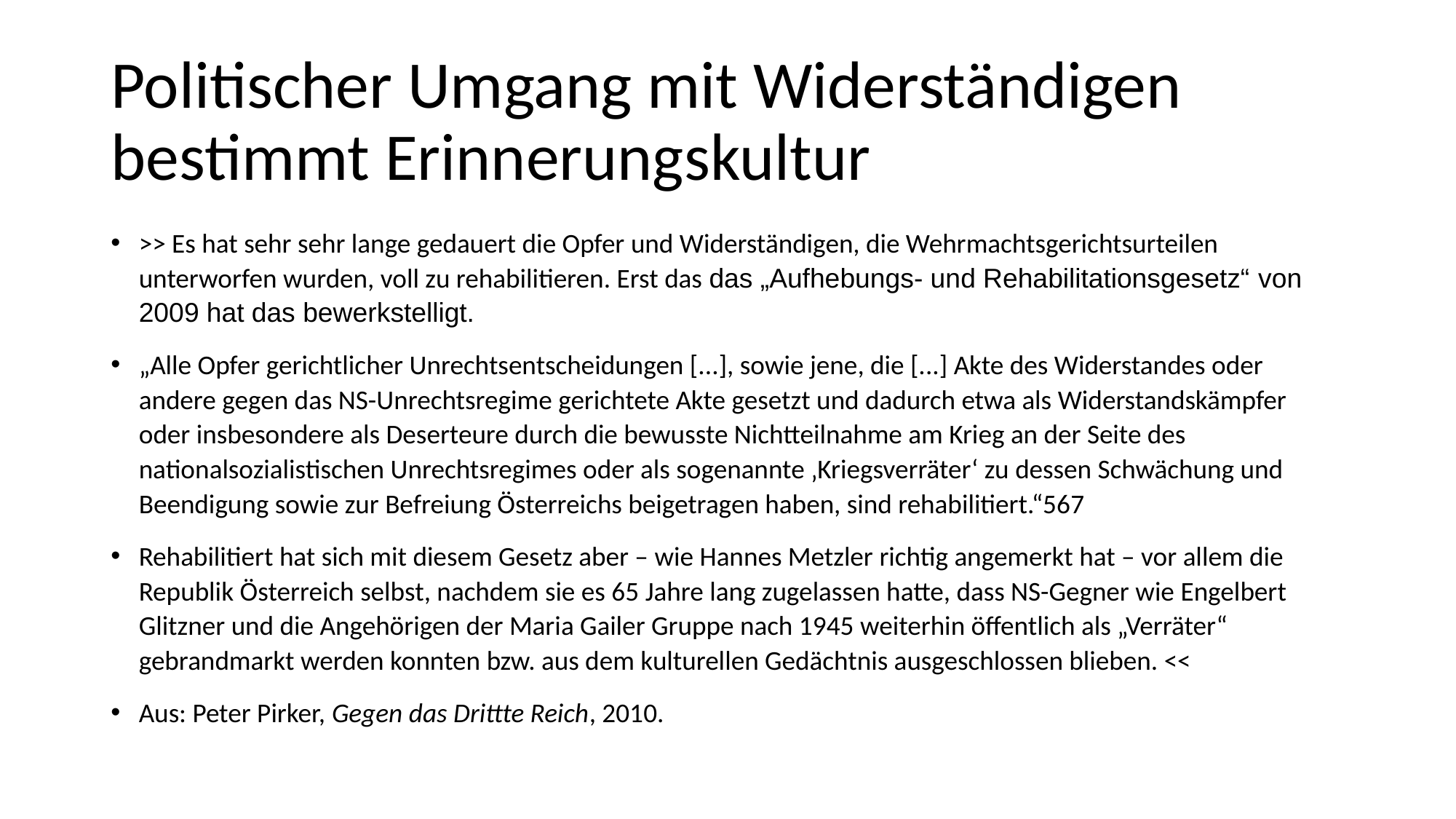

# Politischer Umgang mit Widerständigen bestimmt Erinnerungskultur
>> Es hat sehr sehr lange gedauert die Opfer und Widerständigen, die Wehrmachtsgerichtsurteilen unterworfen wurden, voll zu rehabilitieren. Erst das das „Aufhebungs- und Rehabilitationsgesetz“ von 2009 hat das bewerkstelligt.
„Alle Opfer gerichtlicher Unrechtsentscheidungen [...], sowie jene, die [...] Akte des Widerstandes oder andere gegen das NS-Unrechtsregime gerichtete Akte gesetzt und dadurch etwa als Widerstandskämpfer oder insbesondere als Deserteure durch die bewusste Nichtteilnahme am Krieg an der Seite des nationalsozialistischen Unrechtsregimes oder als sogenannte ‚Kriegsverräter‘ zu dessen Schwächung und Beendigung sowie zur Befreiung Österreichs beigetragen haben, sind rehabilitiert.“567
Rehabilitiert hat sich mit diesem Gesetz aber – wie Hannes Metzler richtig angemerkt hat – vor allem die Republik Österreich selbst, nachdem sie es 65 Jahre lang zugelassen hatte, dass NS-Gegner wie Engelbert Glitzner und die Angehörigen der Maria Gailer Gruppe nach 1945 weiterhin öffentlich als „Verräter“ gebrandmarkt werden konnten bzw. aus dem kulturellen Gedächtnis ausgeschlossen blieben. <<
Aus: Peter Pirker, Gegen das Drittte Reich, 2010.